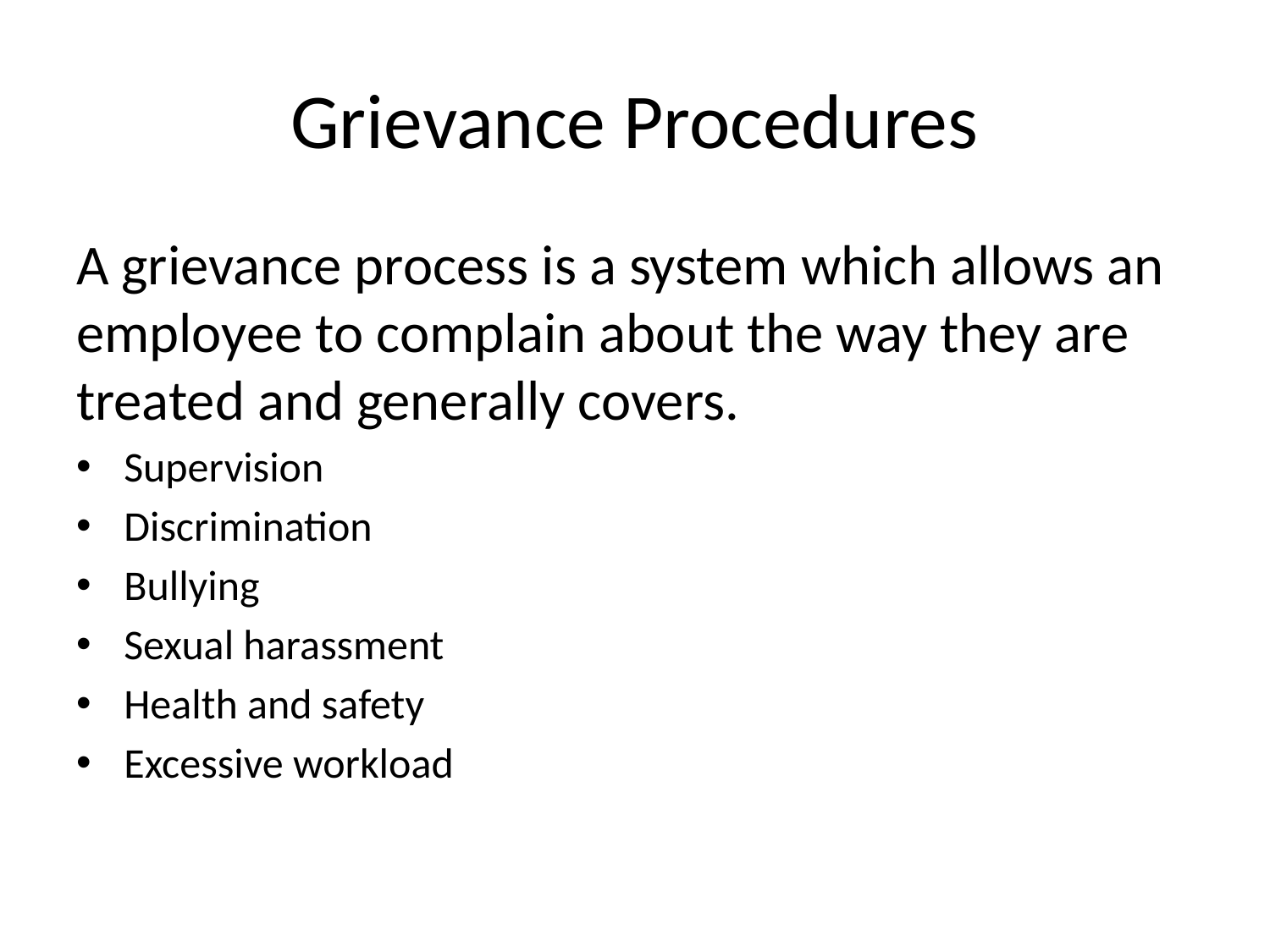

# Grievance Procedures
A grievance process is a system which allows an employee to complain about the way they are treated and generally covers.
Supervision
Discrimination
Bullying
Sexual harassment
Health and safety
Excessive workload